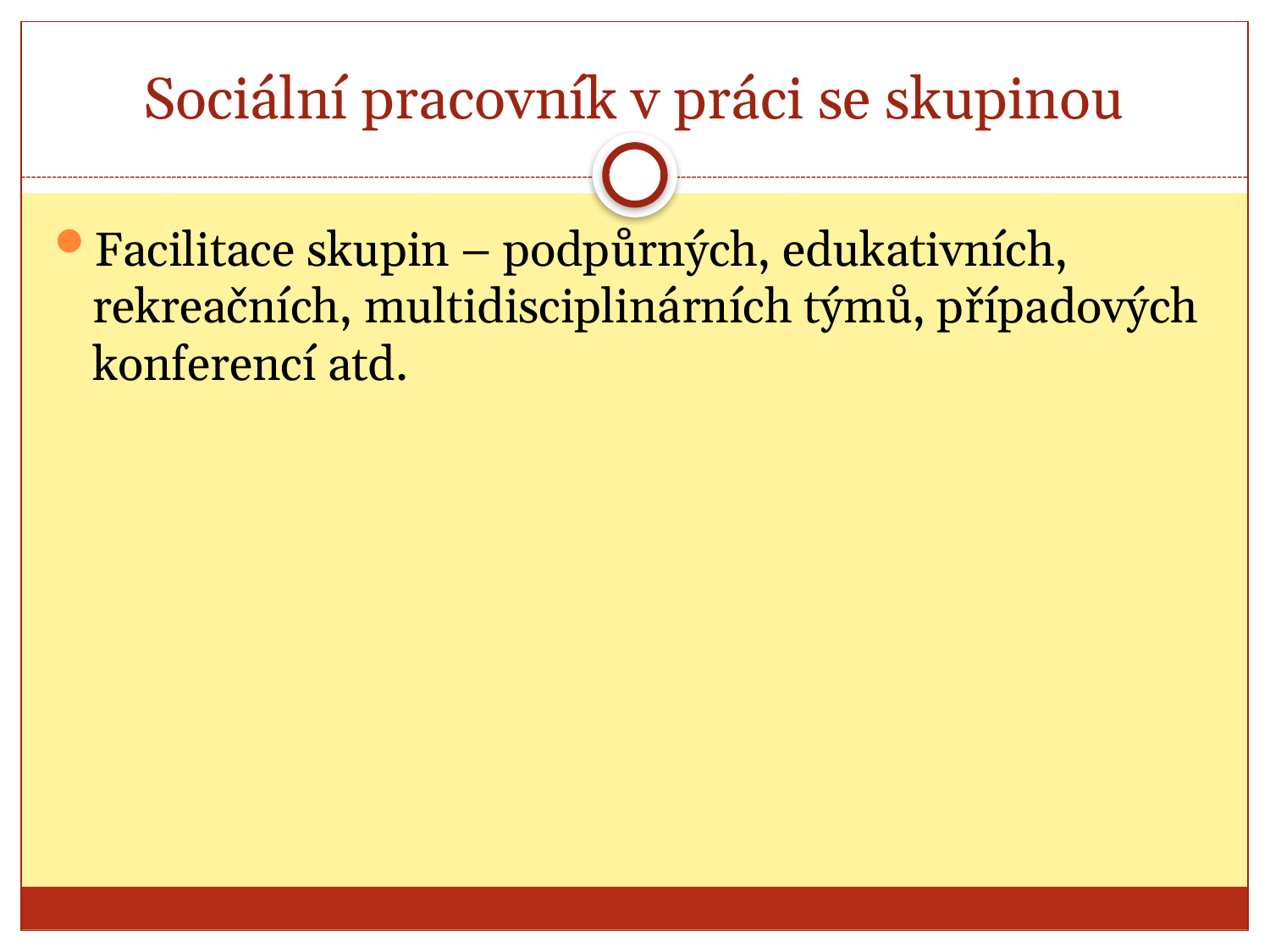

# Sociální pracovník v práci se skupinou
Facilitace skupin – podpůrných, edukativních, rekreačních, multidisciplinárních týmů, případových konferencí atd.